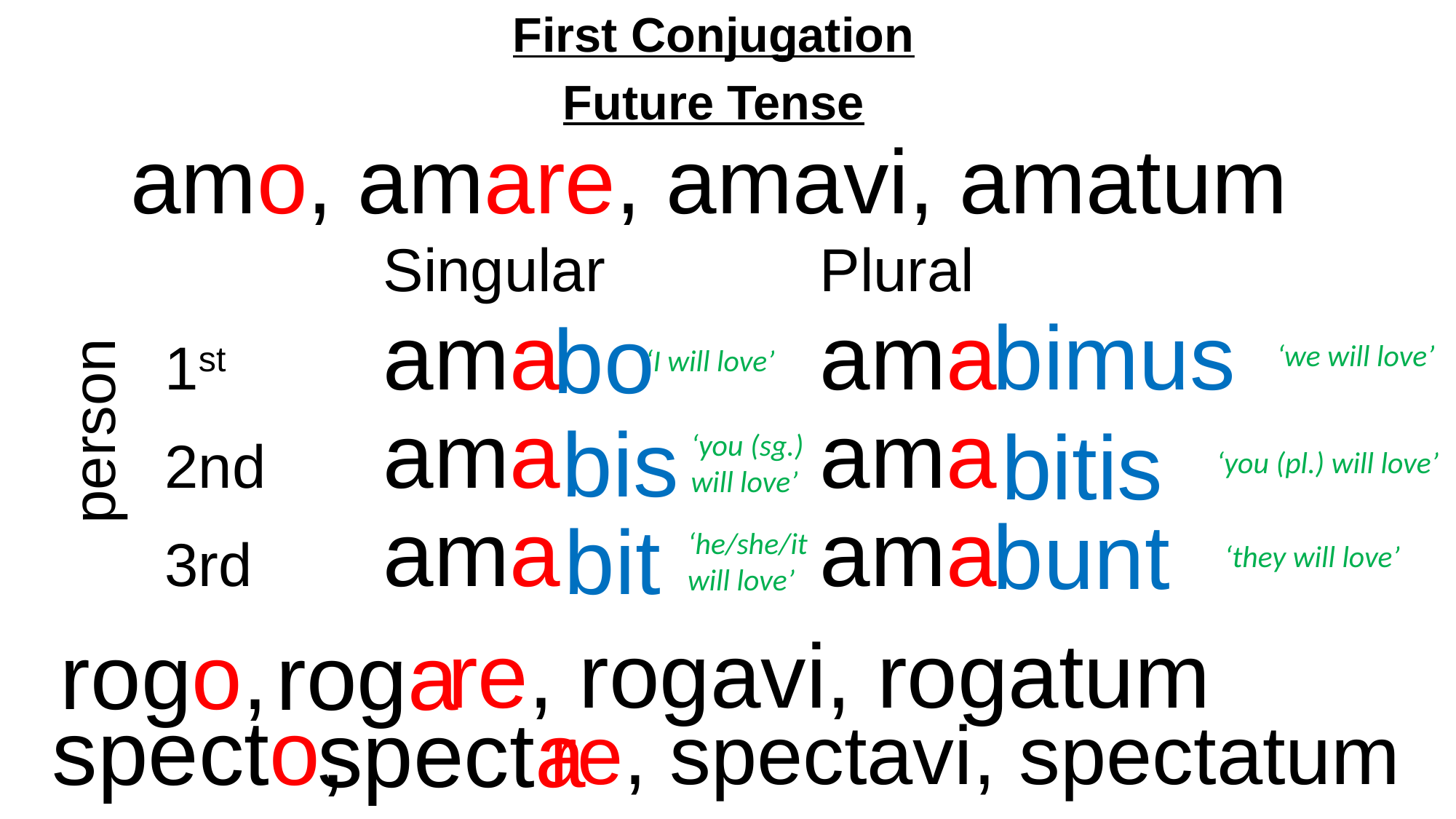

First Conjugation
Future Tense
amo, amare, amavi, amatum
		Singular		Plural
1st		ama			ama
2nd 	ama			ama
3rd 	ama			ama
bimus
bo
‘we will love’
‘I will love’
person
bis
bitis
‘you (sg.) will love’
‘you (pl.) will love’
bunt
bit
‘he/she/it will love’
‘they will love’
re, rogavi, rogatum
rogo,
 roga
specto,
re, spectavi, spectatum
 specta